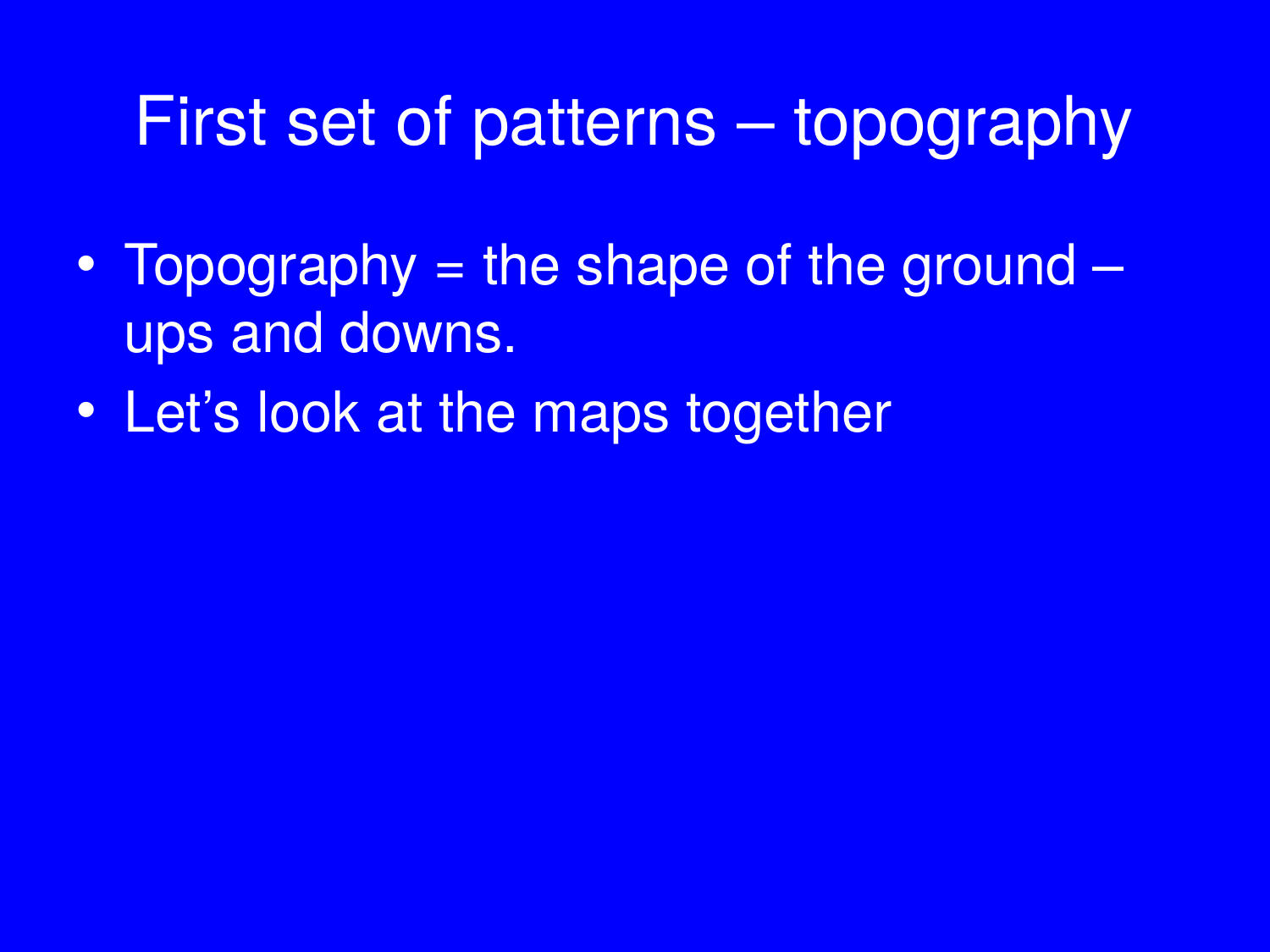

# First set of patterns – topography
Topography = the shape of the ground – ups and downs.
Let’s look at the maps together